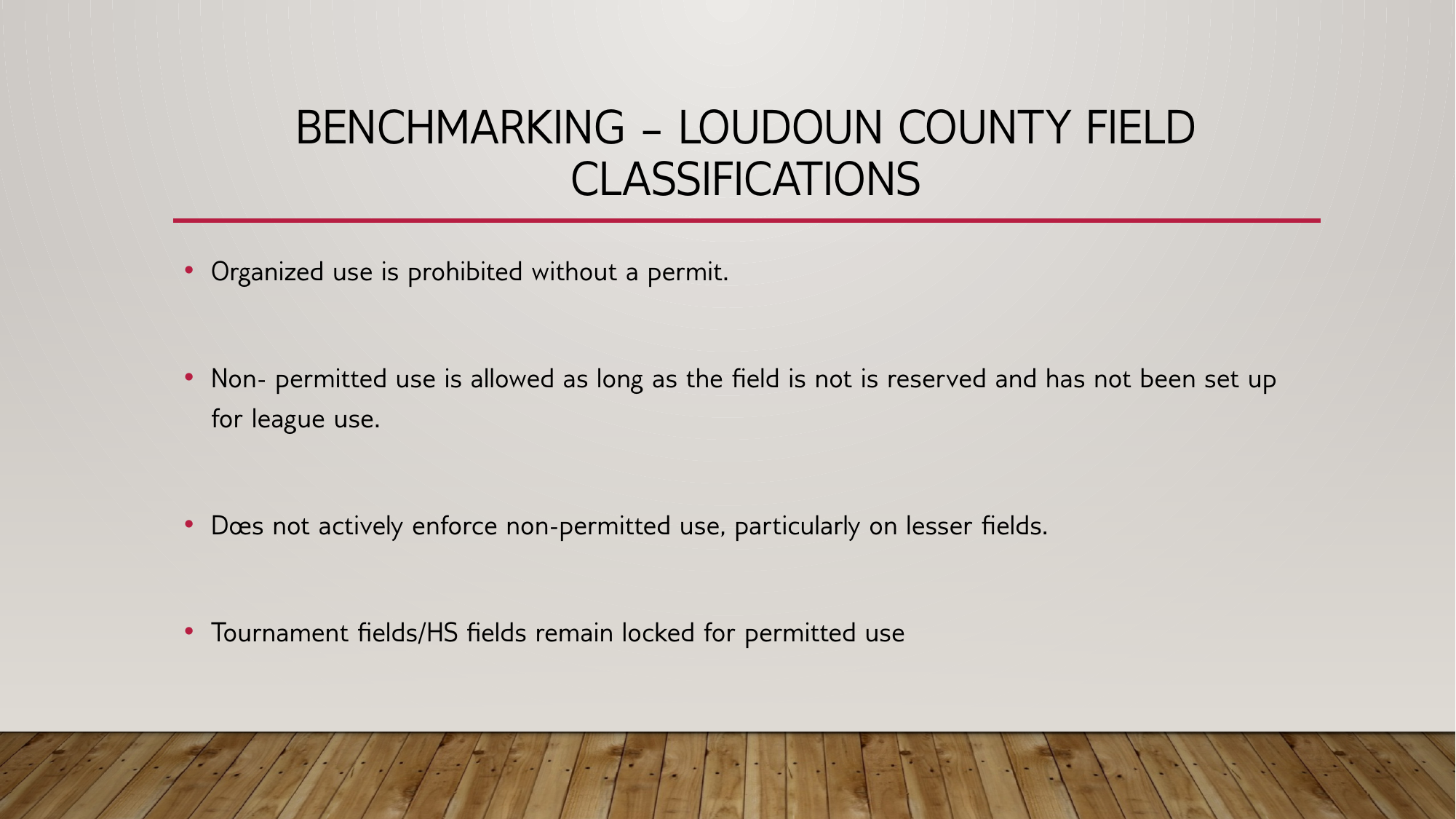

# Benchmarking – Loudoun county Field classifications
Organized use is prohibited without a permit.

Non- permitted use is allowed as long as the field is not is reserved and has not been set up for league use.

Does not actively enforce non-permitted use, particularly on lesser fields.

Tournament fields/HS fields remain locked for permitted use